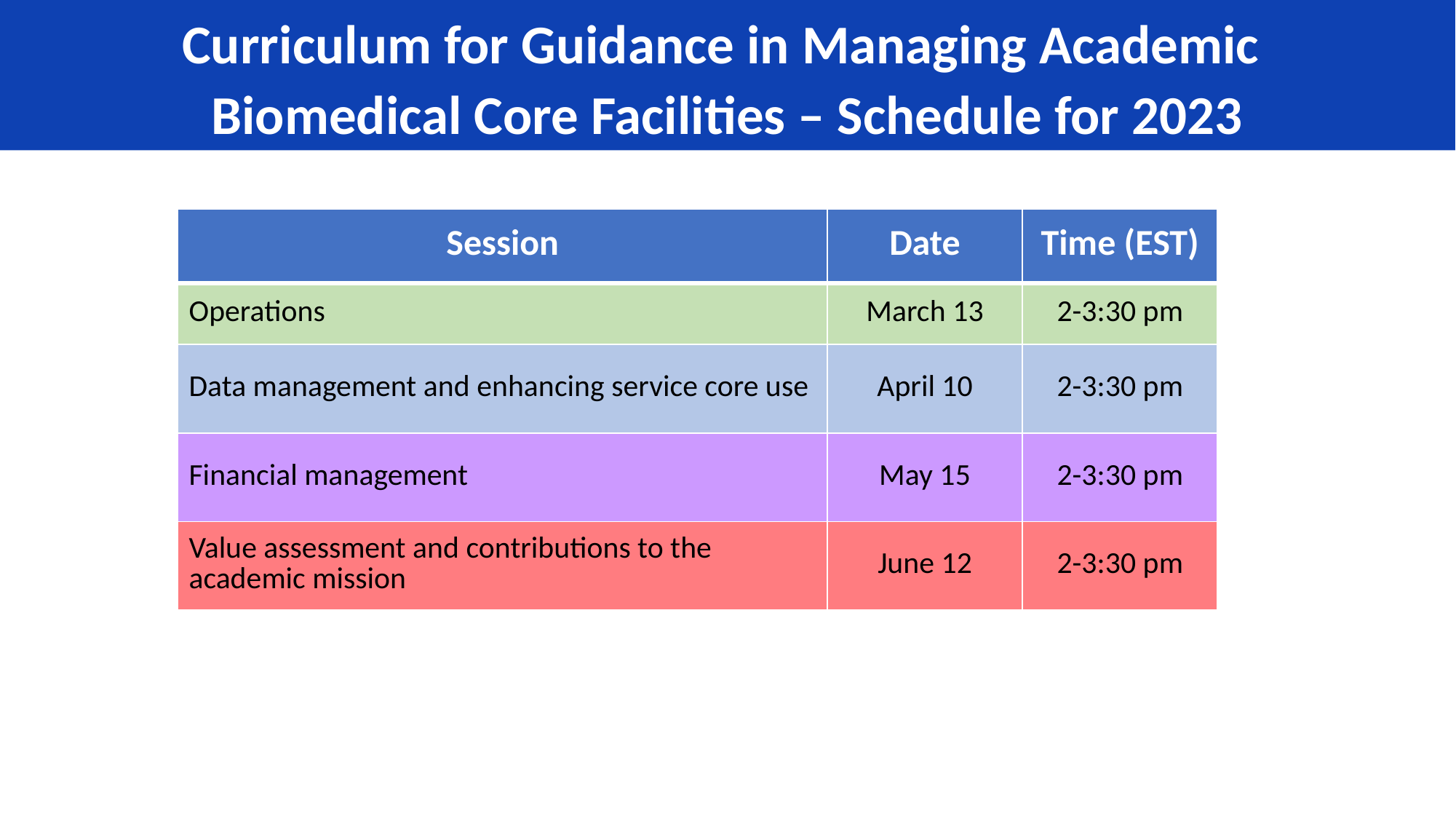

Curriculum for Guidance in Managing Academic
Biomedical Core Facilities – Schedule for 2023
| Session | Date | Time (EST) |
| --- | --- | --- |
| Operations | March 13 | 2-3:30 pm |
| Data management and enhancing service core use | April 10 | 2-3:30 pm |
| Financial management | May 15 | 2-3:30 pm |
| Value assessment and contributions to the academic mission | June 12 | 2-3:30 pm |